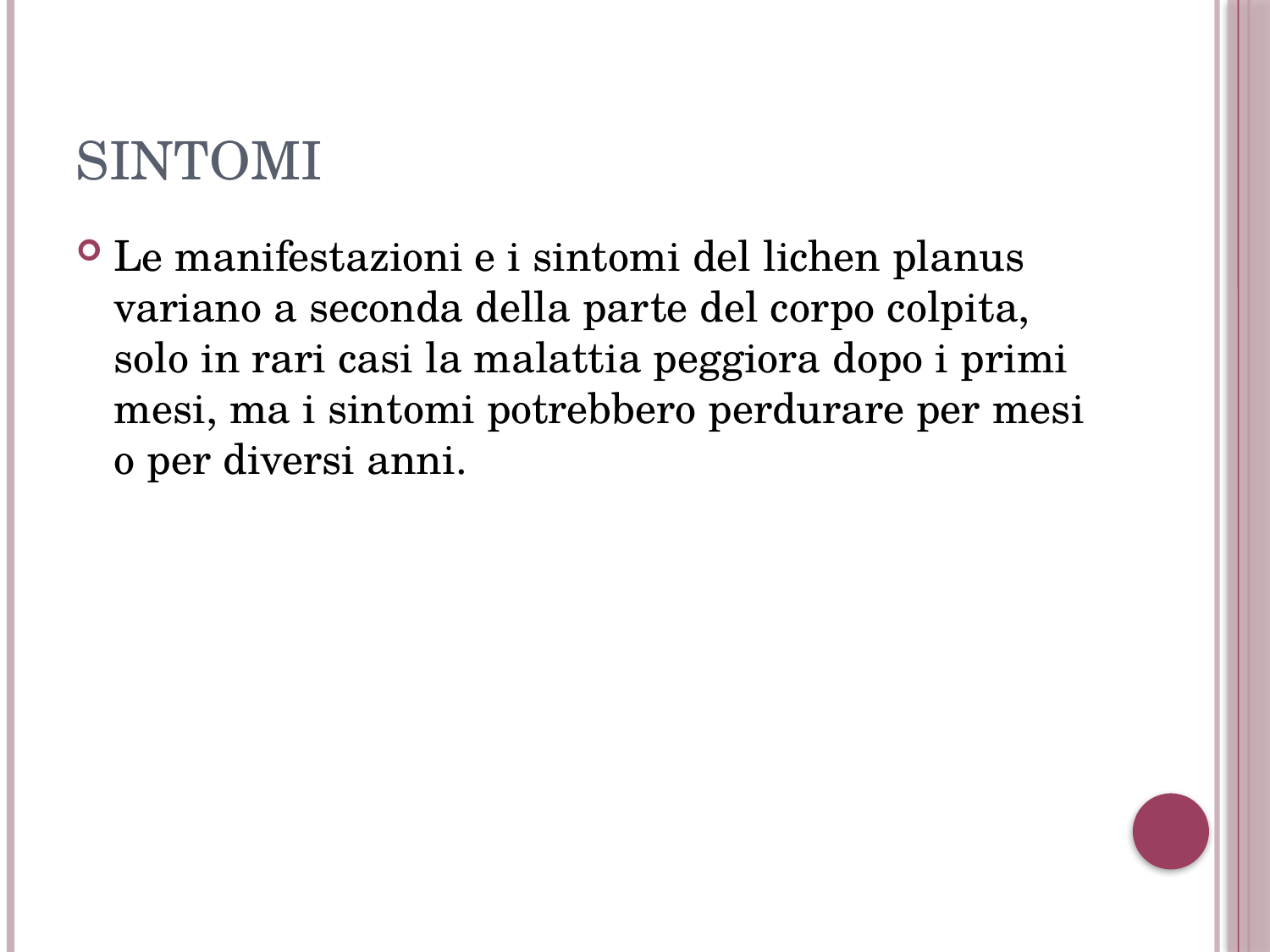

# sintomi
Le manifestazioni e i sintomi del lichen planus variano a seconda della parte del corpo colpita, solo in rari casi la malattia peggiora dopo i primi mesi, ma i sintomi potrebbero perdurare per mesi o per diversi anni.